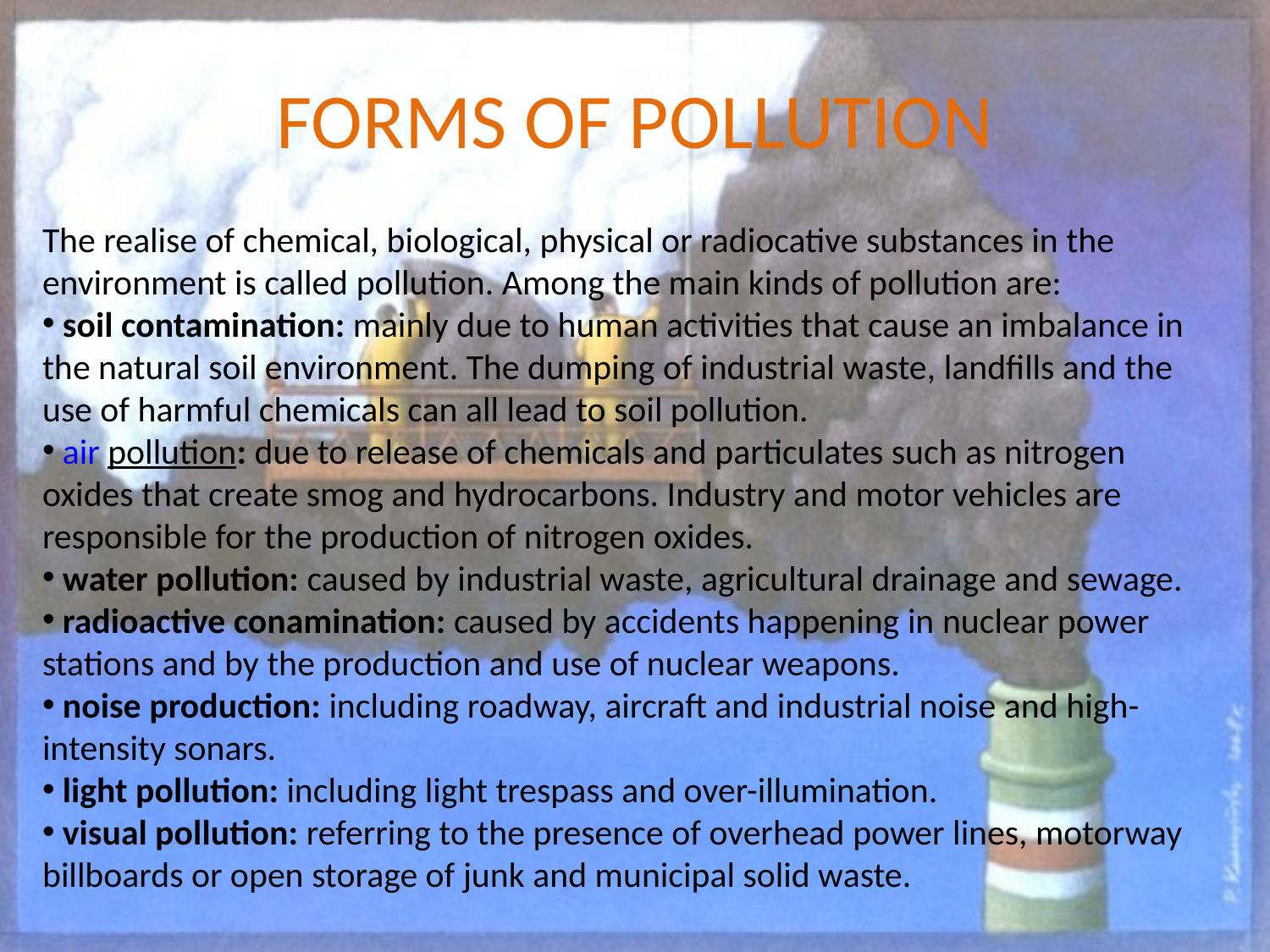

# FORMS OF POLLUTION
The realise of chemical, biological, physical or radiocative substances in the environment is called pollution. Among the main kinds of pollution are:
 soil contamination: mainly due to human activities that cause an imbalance in the natural soil environment. The dumping of industrial waste, landfills and the use of harmful chemicals can all lead to soil pollution.
 air pollution: due to release of chemicals and particulates such as nitrogen oxides that create smog and hydrocarbons. Industry and motor vehicles are responsible for the production of nitrogen oxides.
 water pollution: caused by industrial waste, agricultural drainage and sewage.
 radioactive conamination: caused by accidents happening in nuclear power stations and by the production and use of nuclear weapons.
 noise production: including roadway, aircraft and industrial noise and high-intensity sonars.
 light pollution: including light trespass and over-illumination.
 visual pollution: referring to the presence of overhead power lines, motorway billboards or open storage of junk and municipal solid waste.